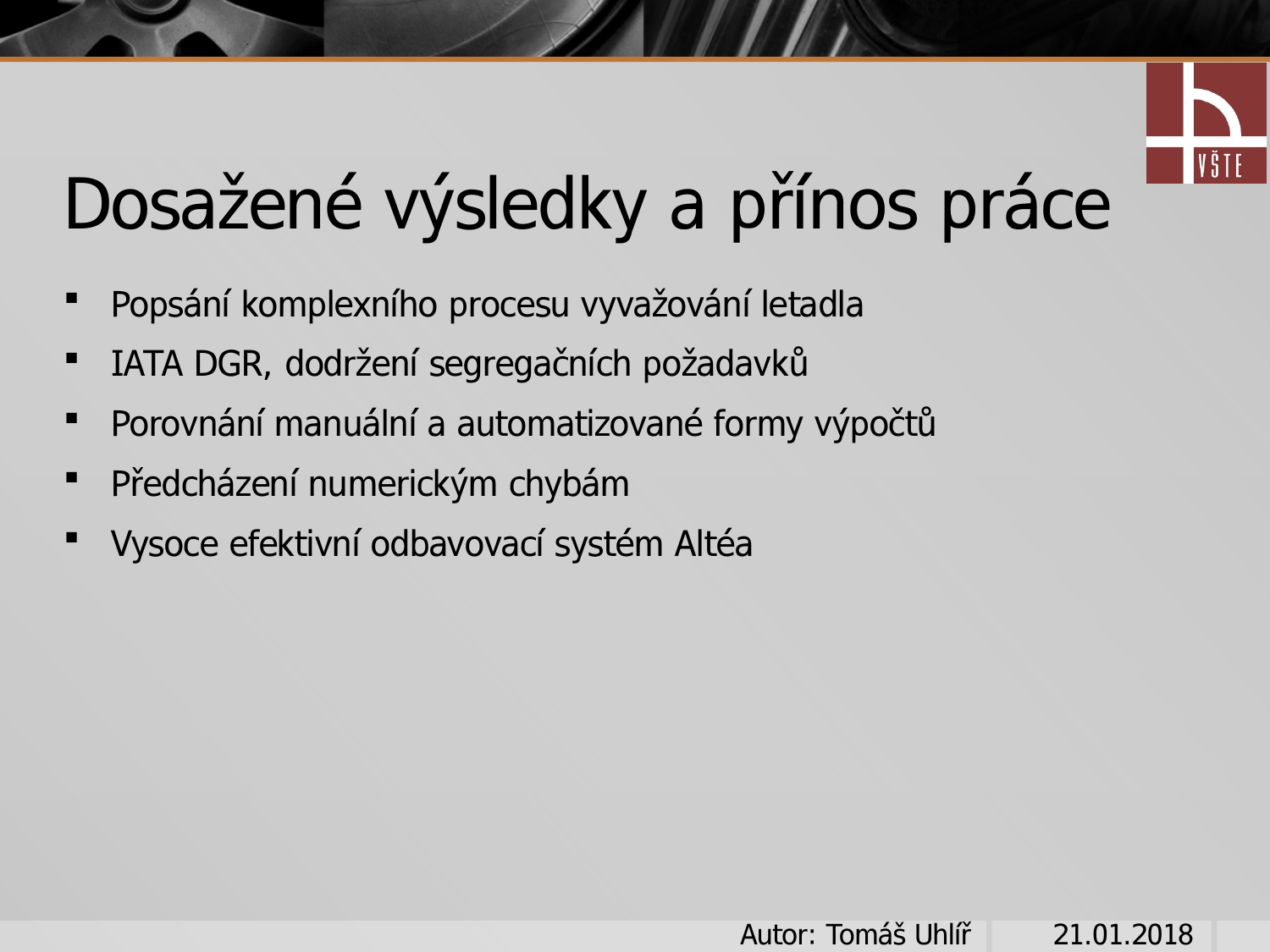

# Dosažené výsledky a přínos práce
Popsání komplexního procesu vyvažování letadla
IATA DGR, dodržení segregačních požadavků
Porovnání manuální a automatizované formy výpočtů
Předcházení numerickým chybám
Vysoce efektivní odbavovací systém Altéa
Autor: Tomáš Uhlíř
21.01.2018